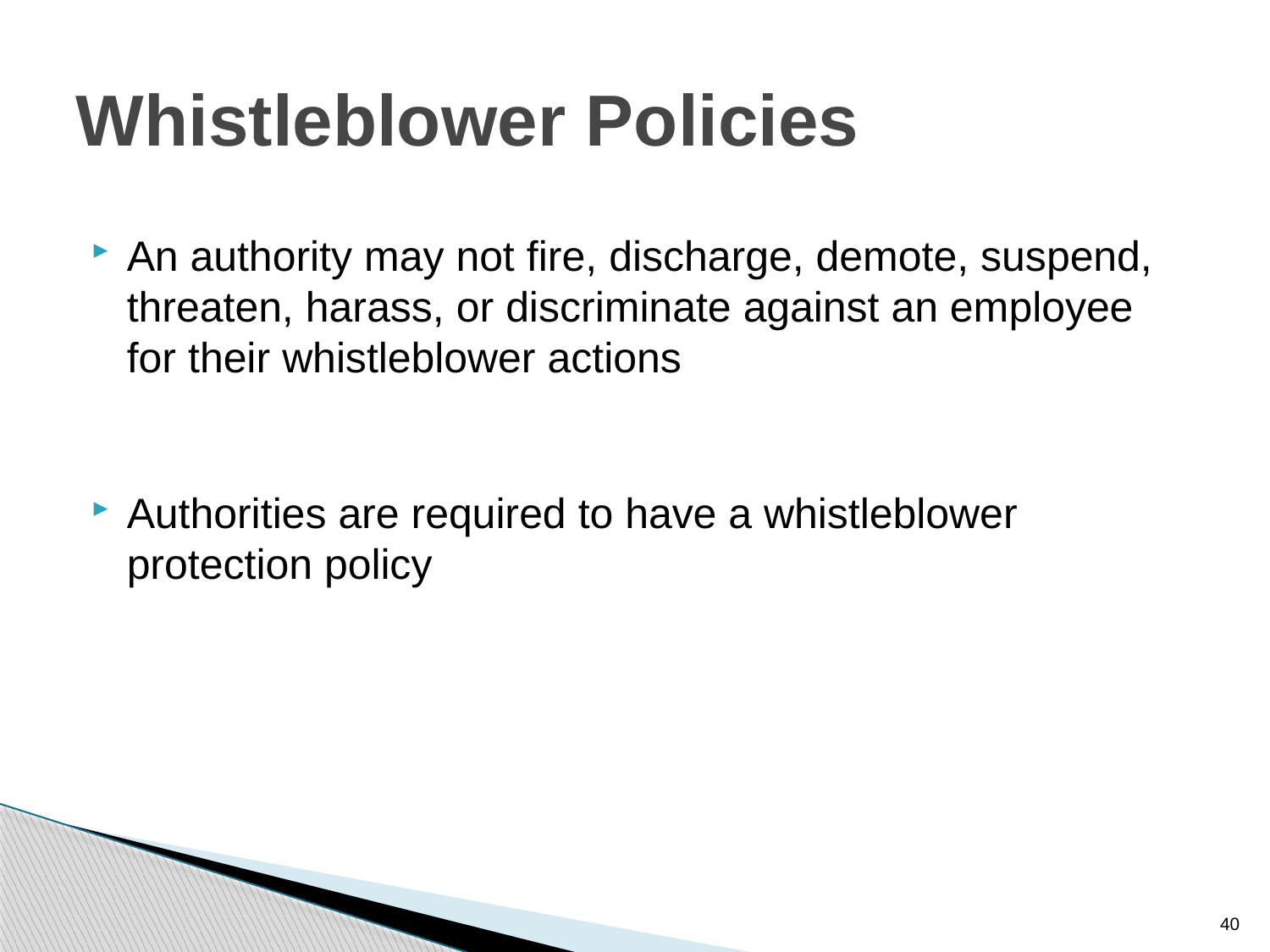

# Whistleblower Policies
An authority may not fire, discharge, demote, suspend, threaten, harass, or discriminate against an employee for their whistleblower actions

Authorities are required to have a whistleblower protection policy

40